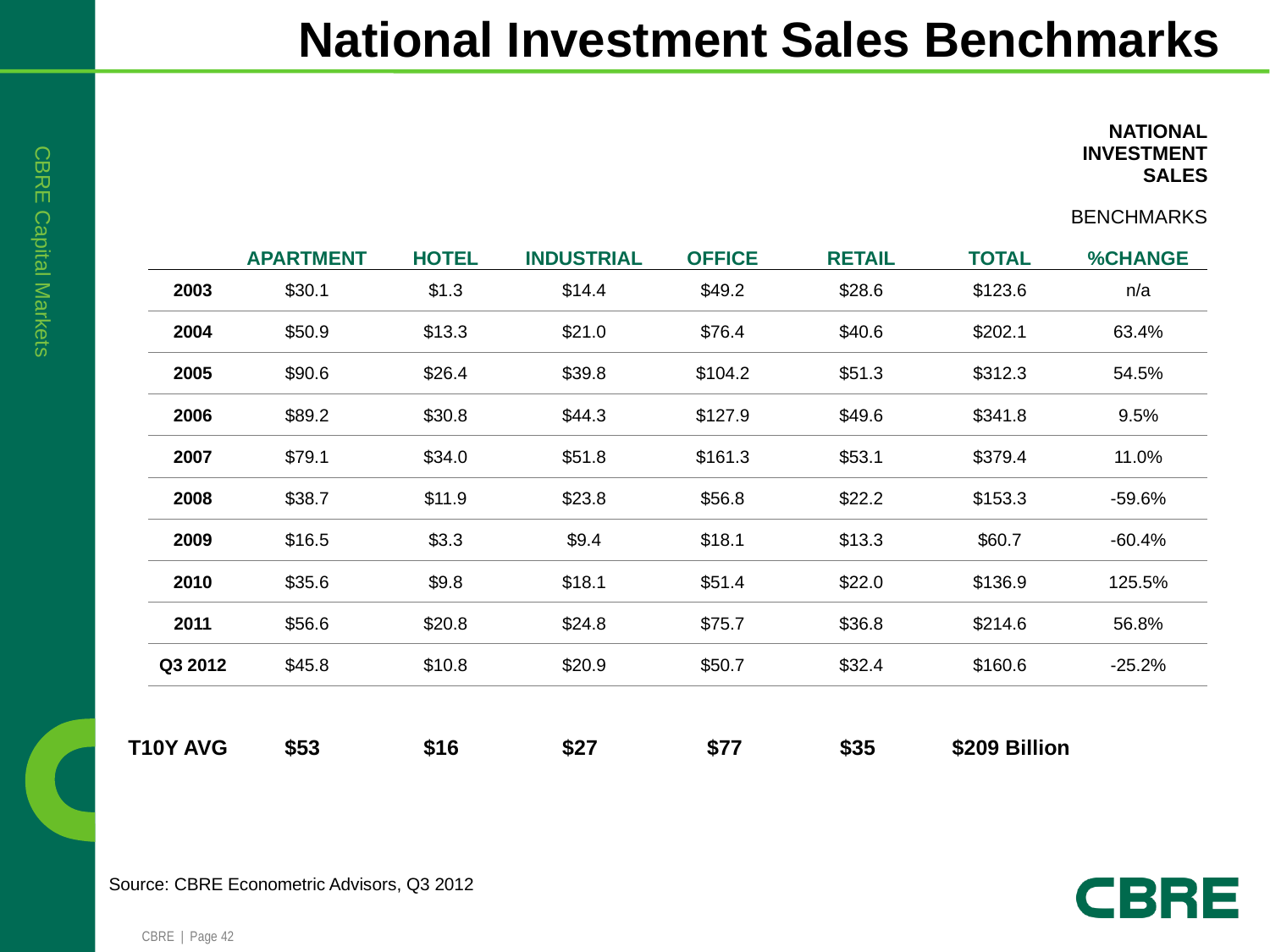

National Investment Sales Benchmarks
|  |  |  |  |  |  |  | NATIONAL INVESTMENT SALES |
| --- | --- | --- | --- | --- | --- | --- | --- |
|  |  |  |  |  |  |  | BENCHMARKS |
|  | APARTMENT | HOTEL | INDUSTRIAL | OFFICE | RETAIL | TOTAL | %CHANGE |
| 2003 | $30.1 | $1.3 | $14.4 | $49.2 | $28.6 | $123.6 | n/a |
| 2004 | $50.9 | $13.3 | $21.0 | $76.4 | $40.6 | $202.1 | 63.4% |
| 2005 | $90.6 | $26.4 | $39.8 | $104.2 | $51.3 | $312.3 | 54.5% |
| 2006 | $89.2 | $30.8 | $44.3 | $127.9 | $49.6 | $341.8 | 9.5% |
| 2007 | $79.1 | $34.0 | $51.8 | $161.3 | $53.1 | $379.4 | 11.0% |
| 2008 | $38.7 | $11.9 | $23.8 | $56.8 | $22.2 | $153.3 | -59.6% |
| 2009 | $16.5 | $3.3 | $9.4 | $18.1 | $13.3 | $60.7 | -60.4% |
| 2010 | $35.6 | $9.8 | $18.1 | $51.4 | $22.0 | $136.9 | 125.5% |
| 2011 | $56.6 | $20.8 | $24.8 | $75.7 | $36.8 | $214.6 | 56.8% |
| Q3 2012 | $45.8 | $10.8 | $20.9 | $50.7 | $32.4 | $160.6 | -25.2% |
T10Y AVG	     $53	       $16	         $27	            $77	             $35             $209 Billion
Source: CBRE Econometric Advisors, Q3 2012